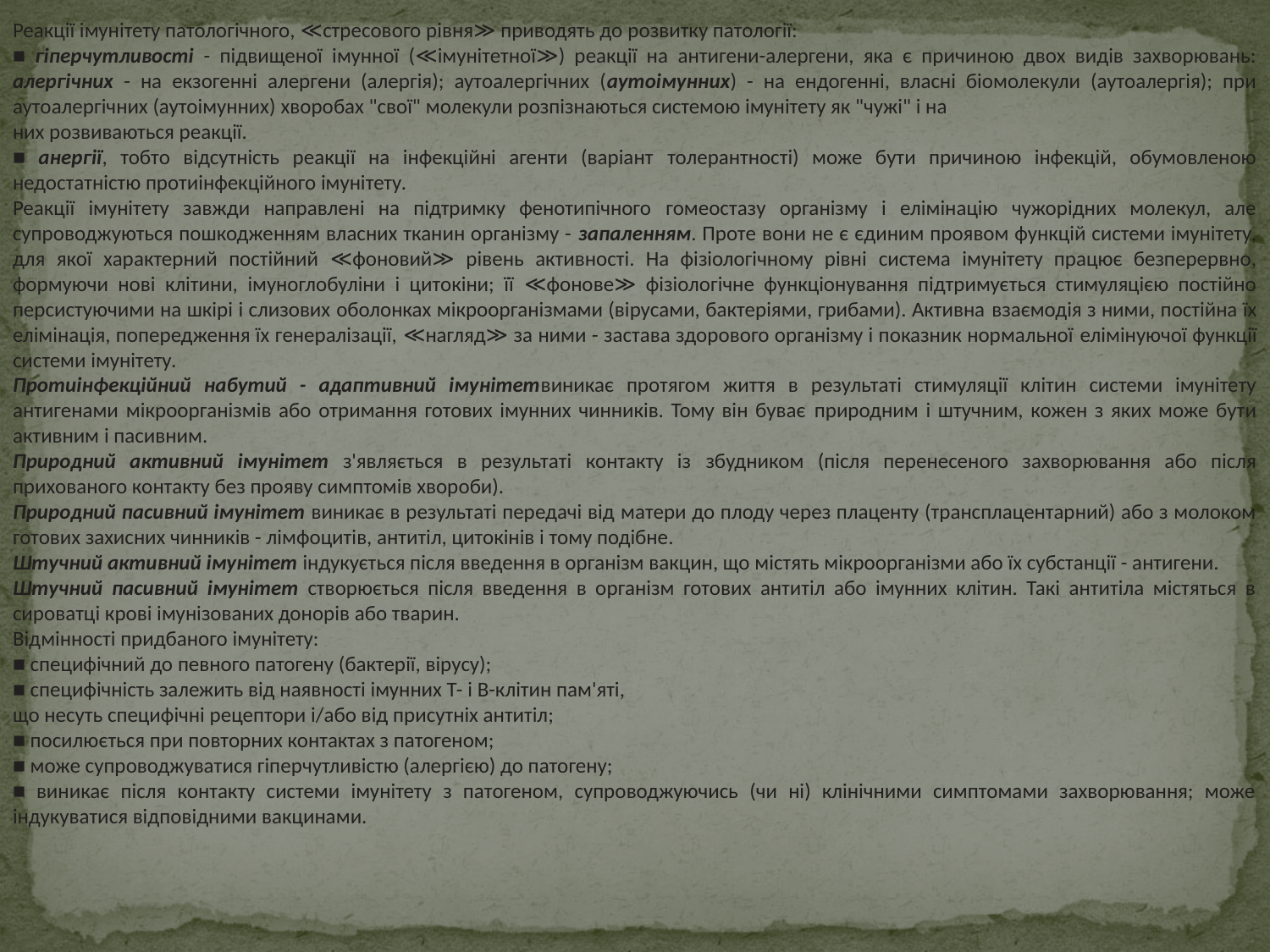

Реакції імунітету патологічного, ≪стресового рівня≫ приводять до розвитку патології:
■ гіперчутливості - підвищеної імунної (≪імунітетної≫) реакції на антигени-алергени, яка є причиною двох видів захворювань: алергічних - на екзогенні алергени (алергія); аутоалергічних (аутоімунних) - на ендогенні, власні біомолекули (аутоалергія); при аутоалергічних (аутоімунних) хворобах "свої" молекули розпізнаються системою імунітету як "чужі" і на
них розвиваються реакції.
■ анергії, тобто відсутність реакції на інфекційні агенти (варіант толерантності) може бути причиною інфекцій, обумовленою недостатністю протиінфекційного імунітету.
Реакції імунітету завжди направлені на підтримку фенотипічного гомеостазу організму і елімінацію чужорідних молекул, але супроводжуються пошкодженням власних тканин організму - запаленням. Проте вони не є єдиним проявом функцій системи імунітету, для якої характерний постійний ≪фоновий≫ рівень активності. На фізіологічному рівні система імунітету працює безперервно, формуючи нові клітини, імуноглобуліни і цитокіни; її ≪фонове≫ фізіологічне функціонування підтримується стимуляцією постійно персистуючими на шкірі і слизових оболонках мікроорганізмами (вірусами, бактеріями, грибами). Активна взаємодія з ними, постійна їх елімінація, попередження їх генералізації, ≪нагляд≫ за ними - застава здорового організму і показник нормальної елімінуючої функції системи імунітету.
Протиінфекційний набутий - адаптивний імунітетвиникає протягом життя в результаті стимуляції клітин системи імунітету антигенами мікроорганізмів або отримання готових імунних чинників. Тому він буває природним і штучним, кожен з яких може бути активним і пасивним.
Природний активний імунітет з'являється в результаті контакту із збудником (після перенесеного захворювання або після прихованого контакту без прояву симптомів хвороби).
Природний пасивний імунітет виникає в результаті передачі від матери до плоду через плаценту (трансплацентарний) або з молоком готових захисних чинників - лімфоцитів, антитіл, цитокінів і тому подібне.
Штучний активний імунітет індукується після введення в організм вакцин, що містять мікроорганізми або їх субстанції - антигени.
Штучний пасивний імунітет створюється після введення в організм готових антитіл або імунних клітин. Такі антитіла містяться в сироватці крові імунізованих донорів або тварин.
Відмінності придбаного імунітету:
■ специфічний до певного патогену (бактерії, вірусу);
■ специфічність залежить від наявності імунних Т- і В-клітин пам'яті,
що несуть специфічні рецептори і/або від присутніх антитіл;
■ посилюється при повторних контактах з патогеном;
■ може супроводжуватися гіперчутливістю (алергією) до патогену;
■ виникає після контакту системи імунітету з патогеном, супроводжуючись (чи ні) клінічними симптомами захворювання; може індукуватися відповідними вакцинами.